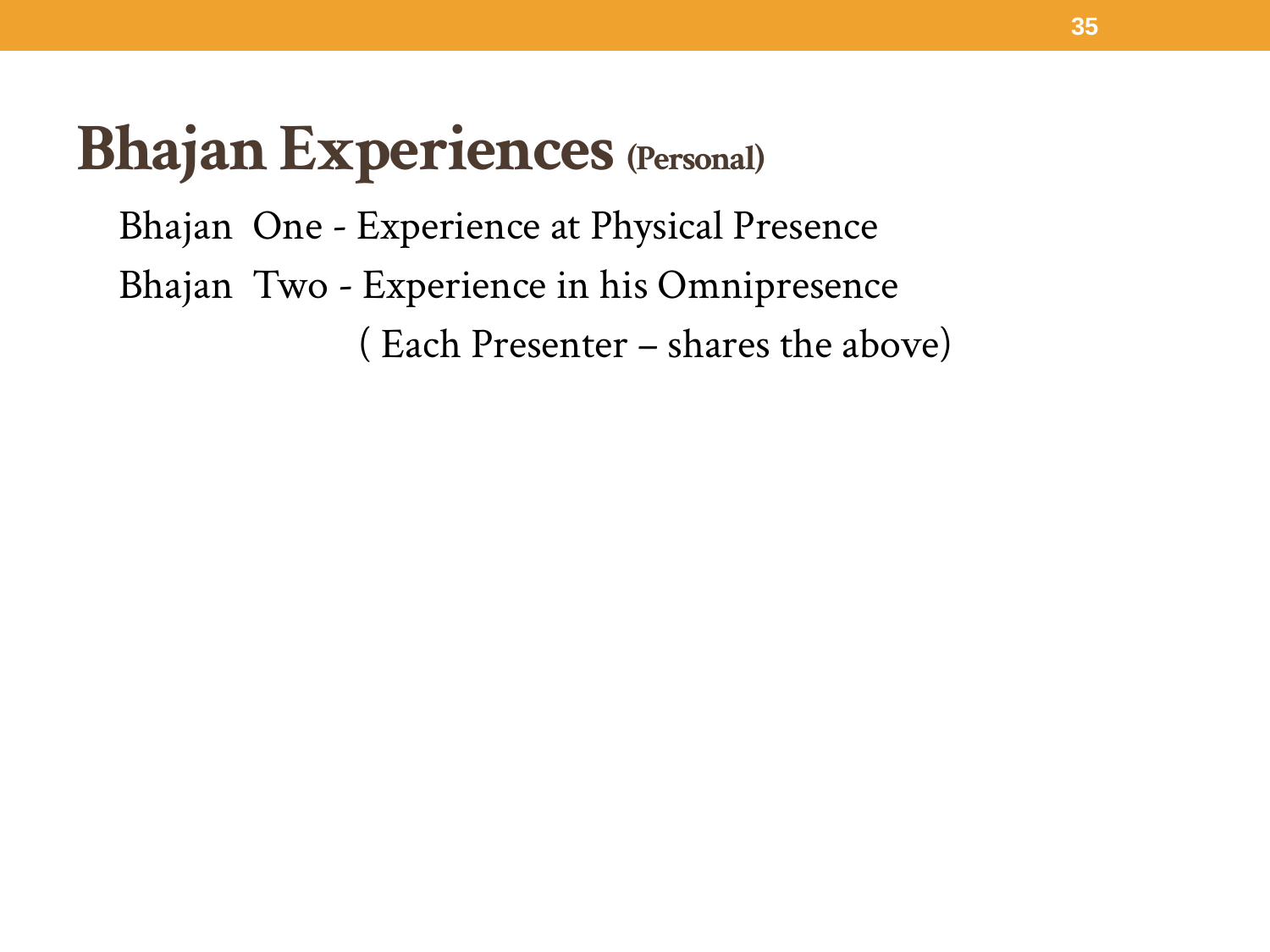

35
# Bhajan Experiences (Personal)
Bhajan  One - Experience at Physical Presence
Bhajan  Two - Experience in his Omnipresence
( Each Presenter – shares the above)